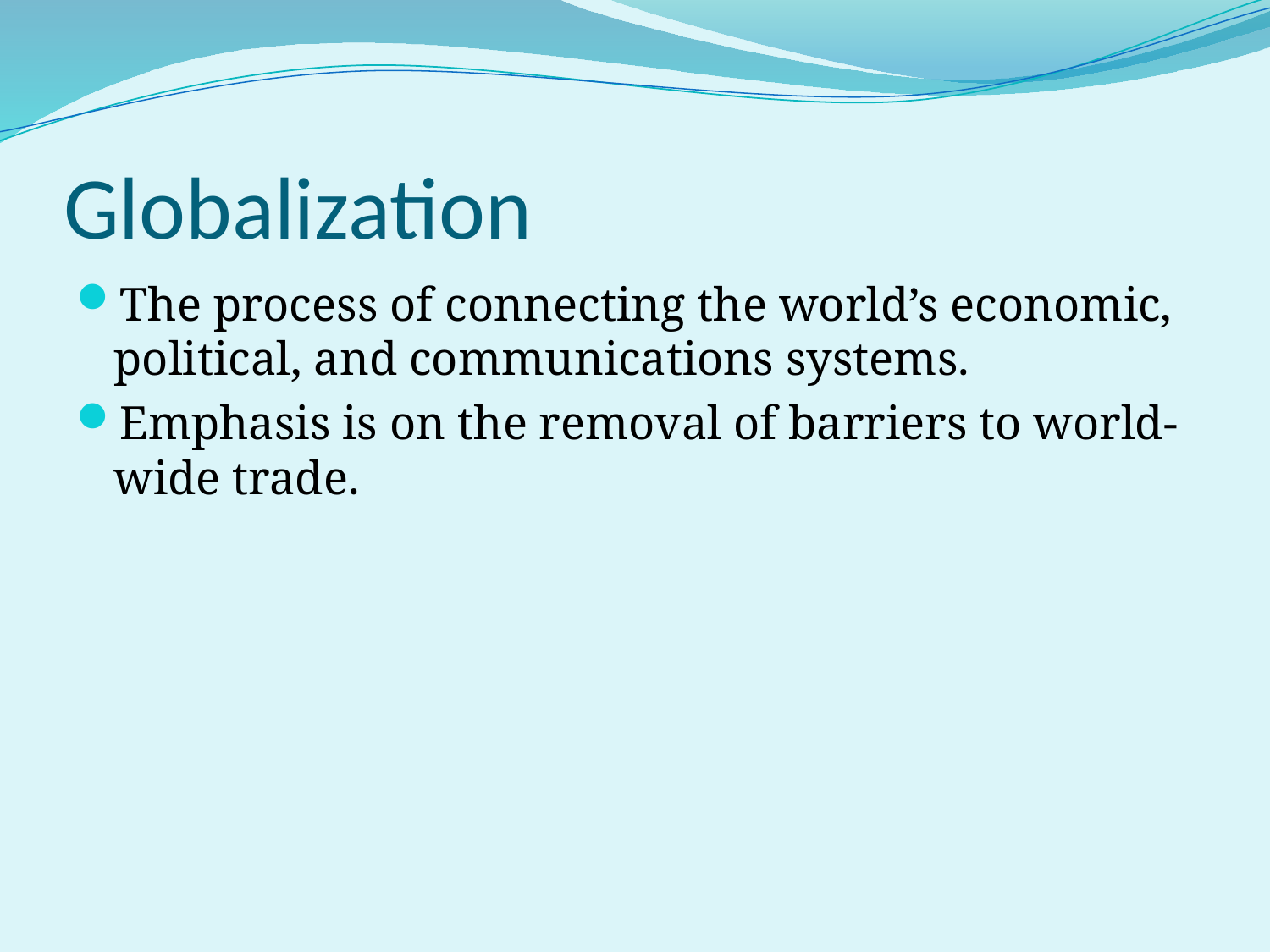

# Globalization
The process of connecting the world’s economic, political, and communications systems.
Emphasis is on the removal of barriers to world-wide trade.